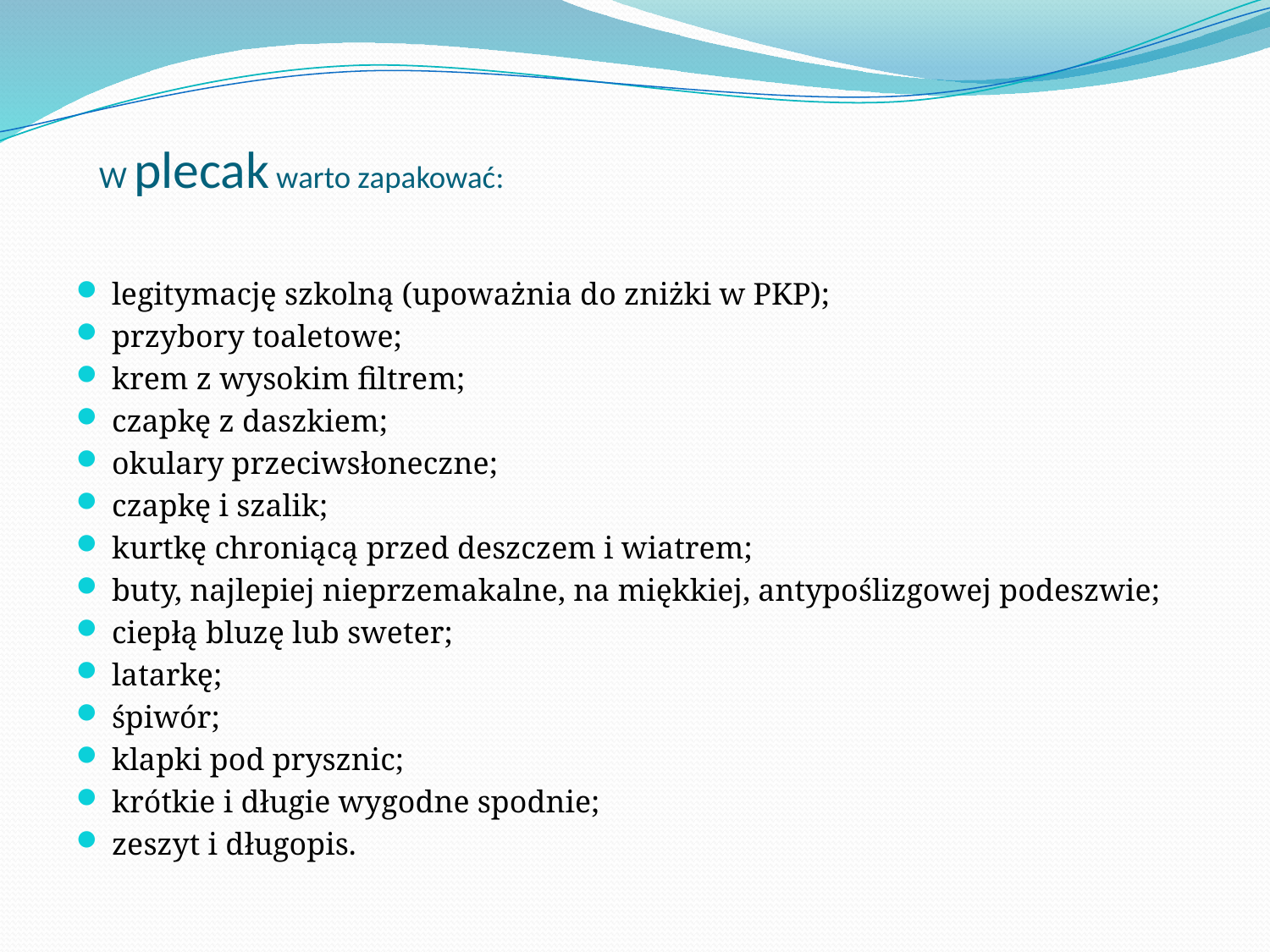

# W plecak warto zapakować:
legitymację szkolną (upoważnia do zniżki w PKP);
przybory toaletowe;
krem z wysokim filtrem;
czapkę z daszkiem;
okulary przeciwsłoneczne;
czapkę i szalik;
kurtkę chroniącą przed deszczem i wiatrem;
buty, najlepiej nieprzemakalne, na miękkiej, antypoślizgowej podeszwie;
ciepłą bluzę lub sweter;
latarkę;
śpiwór;
klapki pod prysznic;
krótkie i długie wygodne spodnie;
zeszyt i długopis.